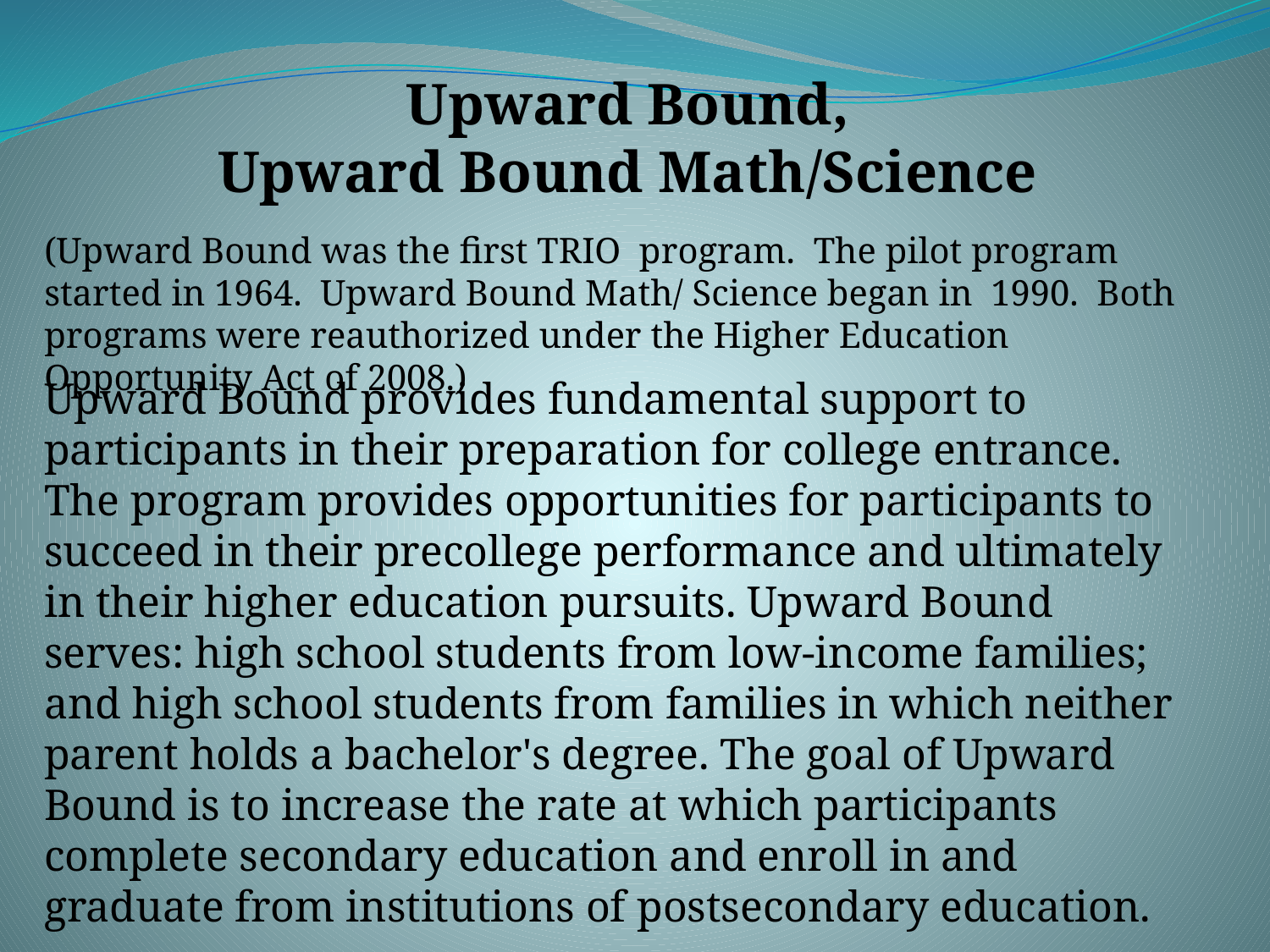

Upward Bound,
Upward Bound Math/Science
(Upward Bound was the first TRIO  program.  The pilot program started in 1964.  Upward Bound Math/ Science began in  1990.  Both programs were reauthorized under the Higher Education Opportunity Act of 2008.)
Upward Bound provides fundamental support to participants in their preparation for college entrance. The program provides opportunities for participants to succeed in their precollege performance and ultimately in their higher education pursuits. Upward Bound serves: high school students from low-income families; and high school students from families in which neither parent holds a bachelor's degree. The goal of Upward Bound is to increase the rate at which participants complete secondary education and enroll in and graduate from institutions of postsecondary education.